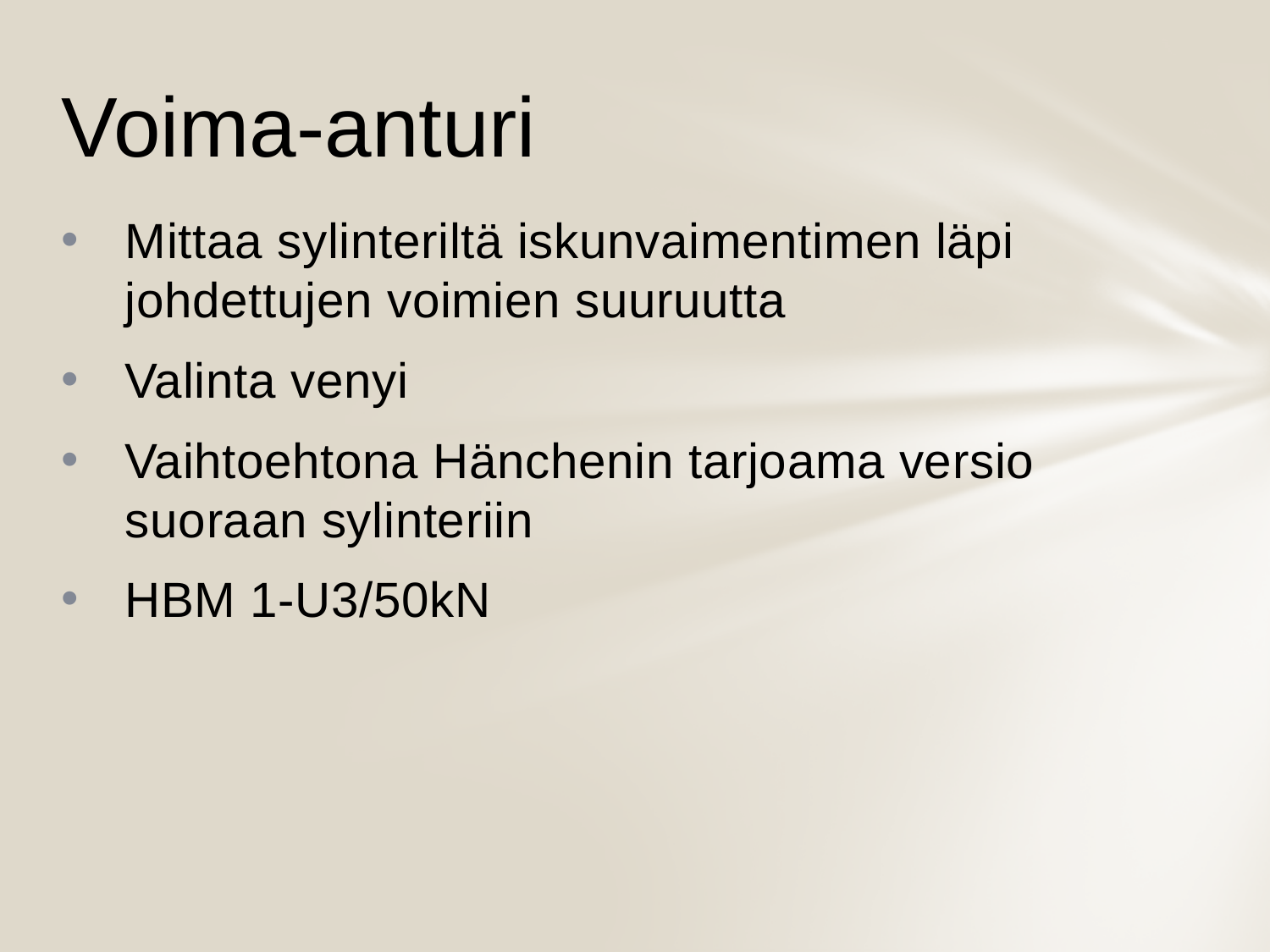

# Voima-anturi
Mittaa sylinteriltä iskunvaimentimen läpi johdettujen voimien suuruutta
Valinta venyi
Vaihtoehtona Hänchenin tarjoama versio suoraan sylinteriin
HBM 1-U3/50kN